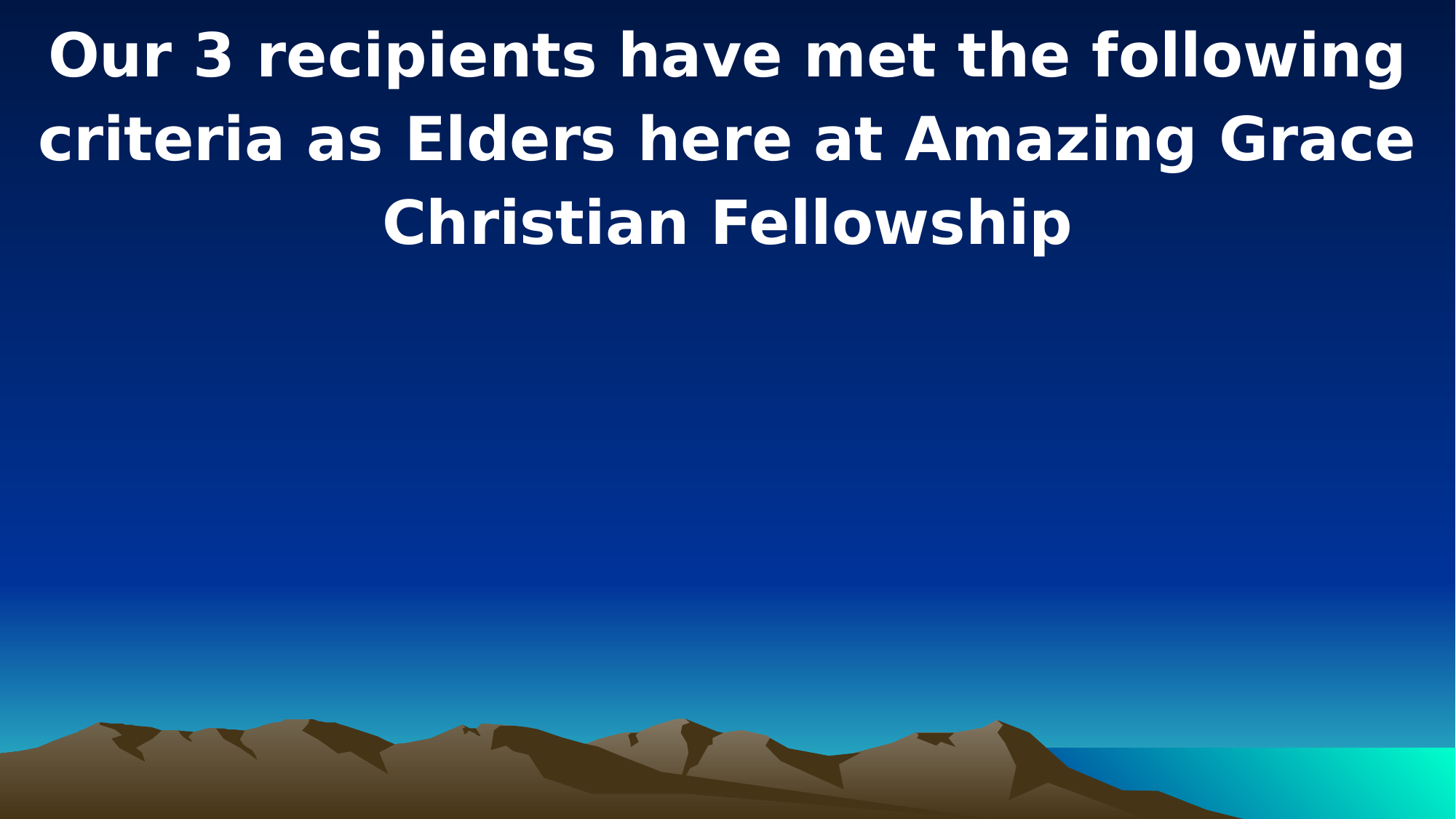

Our 3 recipients have met the following criteria as Elders here at Amazing Grace Christian Fellowship